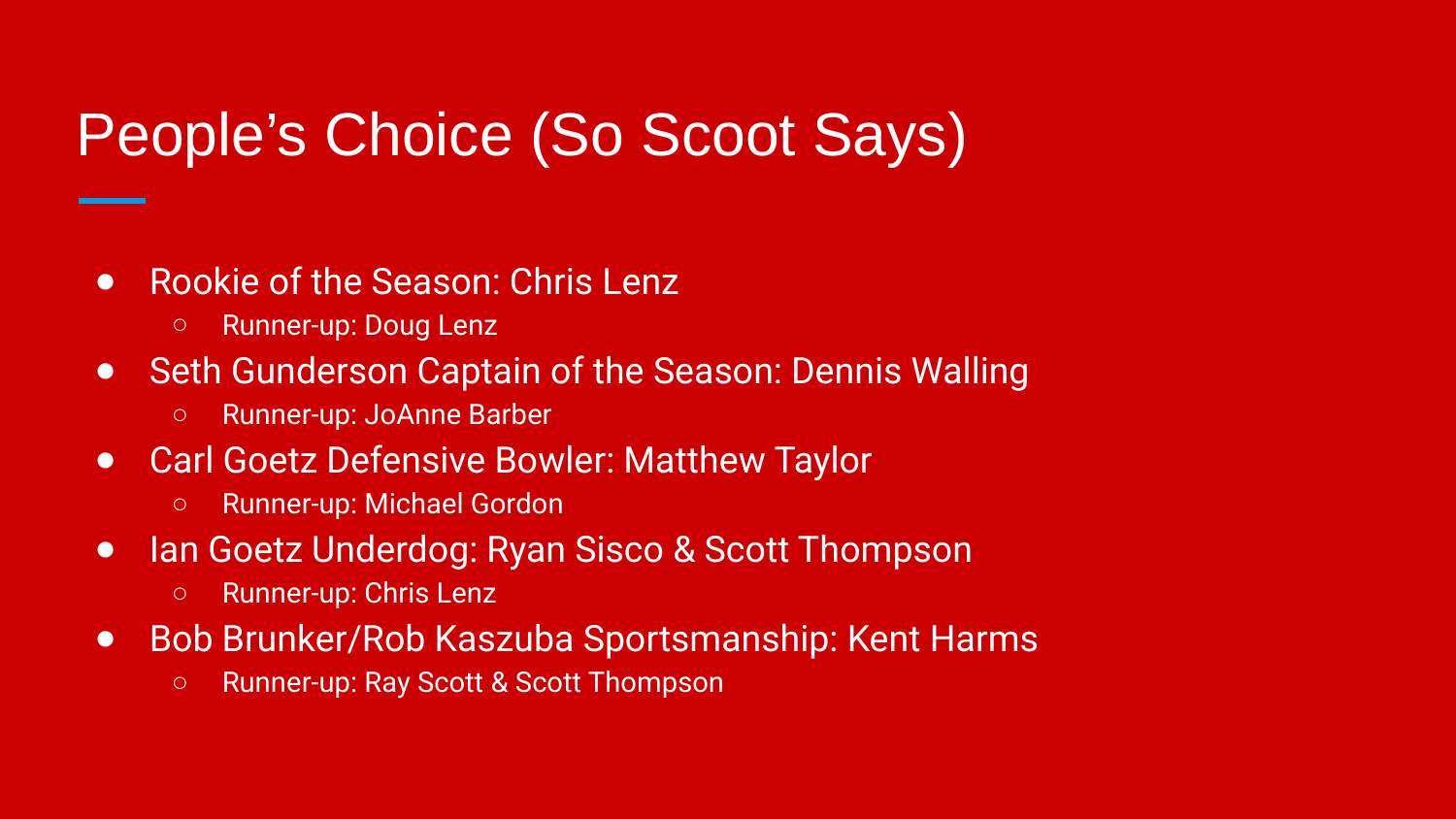

# People’s Choice (So Scoot Says)
Rookie of the Season: Chris Lenz
Runner-up: Doug Lenz
Seth Gunderson Captain of the Season: Dennis Walling
Runner-up: JoAnne Barber
Carl Goetz Defensive Bowler: Matthew Taylor
Runner-up: Michael Gordon
Ian Goetz Underdog: Ryan Sisco & Scott Thompson
Runner-up: Chris Lenz
Bob Brunker/Rob Kaszuba Sportsmanship: Kent Harms
Runner-up: Ray Scott & Scott Thompson